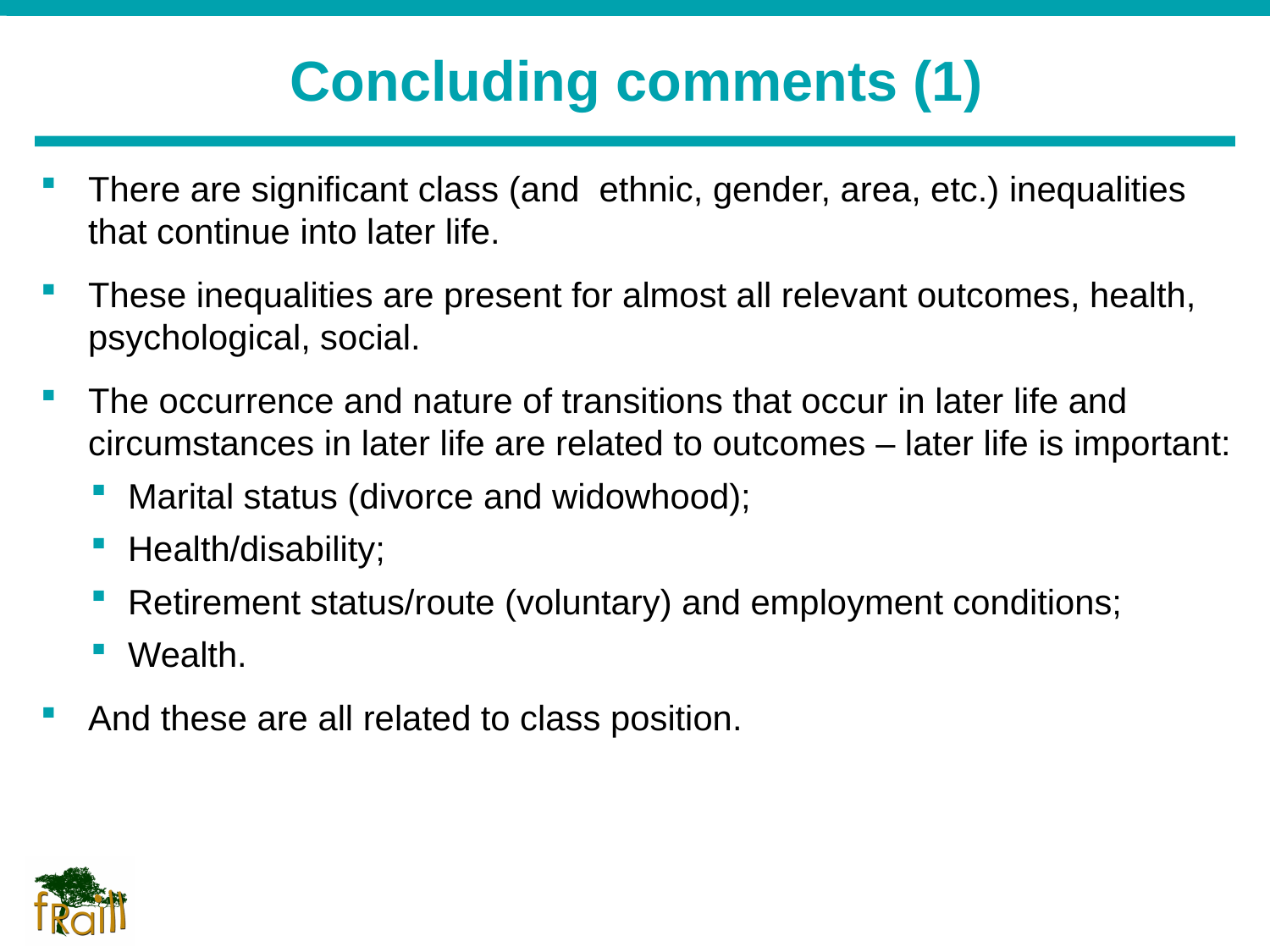

# Concluding comments (1)
There are significant class (and  ethnic, gender, area, etc.) inequalities that continue into later life.
These inequalities are present for almost all relevant outcomes, health, psychological, social.
The occurrence and nature of transitions that occur in later life and circumstances in later life are related to outcomes – later life is important:
Marital status (divorce and widowhood);
Health/disability;
Retirement status/route (voluntary) and employment conditions;
Wealth.
And these are all related to class position.